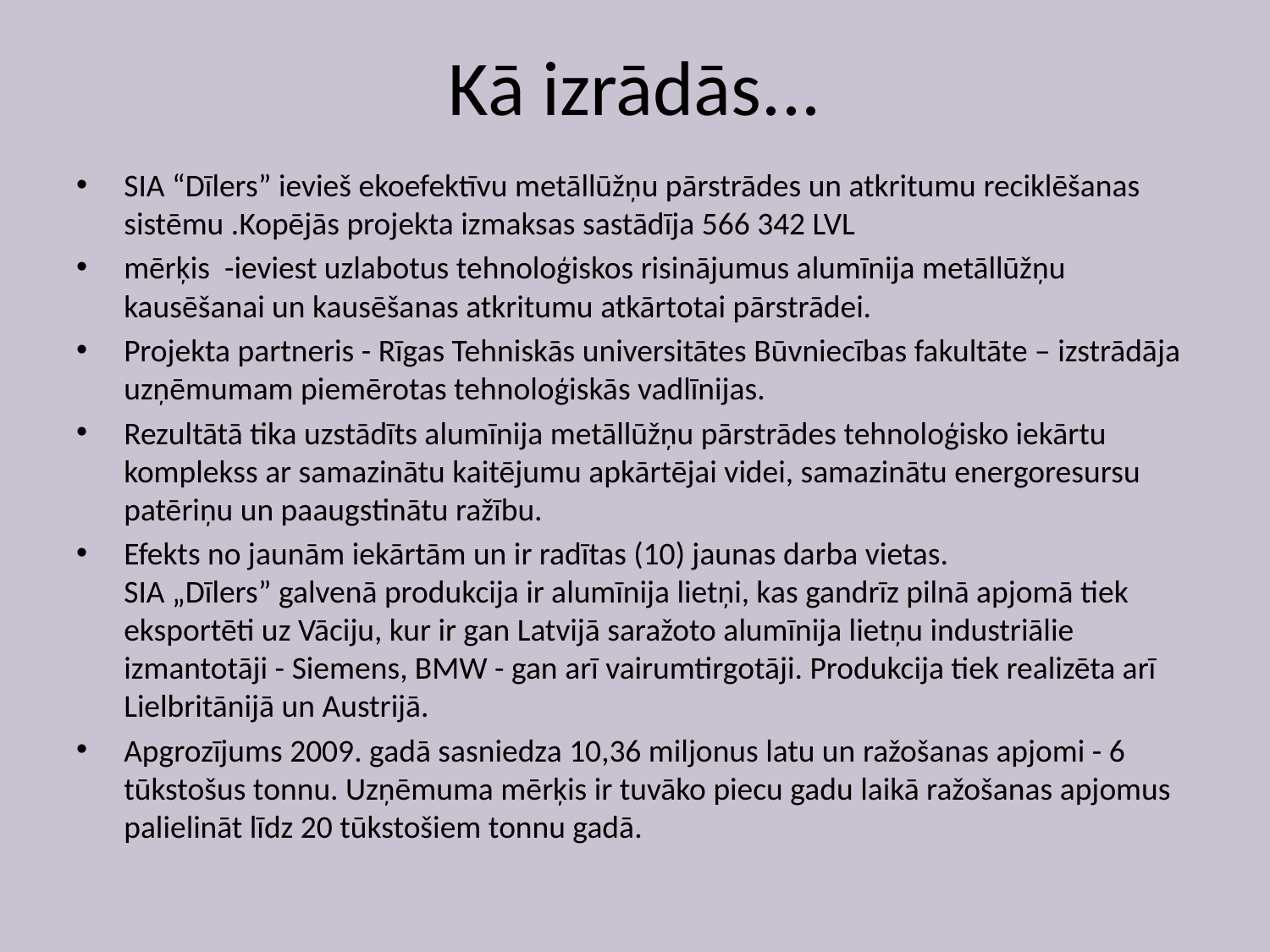

# Kā izrādās...
SIA “Dīlers” ievieš ekoefektīvu metāllūžņu pārstrādes un atkritumu reciklēšanas sistēmu .Kopējās projekta izmaksas sastādīja 566 342 LVL
mērķis  -ieviest uzlabotus tehnoloģiskos risinājumus alumīnija metāllūžņu kausēšanai un kausēšanas atkritumu atkārtotai pārstrādei.
Projekta partneris - Rīgas Tehniskās universitātes Būvniecības fakultāte – izstrādāja uzņēmumam piemērotas tehnoloģiskās vadlīnijas.
Rezultātā tika uzstādīts alumīnija metāllūžņu pārstrādes tehnoloģisko iekārtu komplekss ar samazinātu kaitējumu apkārtējai videi, samazinātu energoresursu patēriņu un paaugstinātu ražību.
Efekts no jaunām iekārtām un ir radītas (10) jaunas darba vietas.
SIA „Dīlers” galvenā produkcija ir alumīnija lietņi, kas gandrīz pilnā apjomā tiek eksportēti uz Vāciju, kur ir gan Latvijā saražoto alumīnija lietņu industriālie izmantotāji - Siemens, BMW - gan arī vairumtirgotāji. Produkcija tiek realizēta arī Lielbritānijā un Austrijā.
Apgrozījums 2009. gadā sasniedza 10,36 miljonus latu un ražošanas apjomi - 6 tūkstošus tonnu. Uzņēmuma mērķis ir tuvāko piecu gadu laikā ražošanas apjomus palielināt līdz 20 tūkstošiem tonnu gadā.